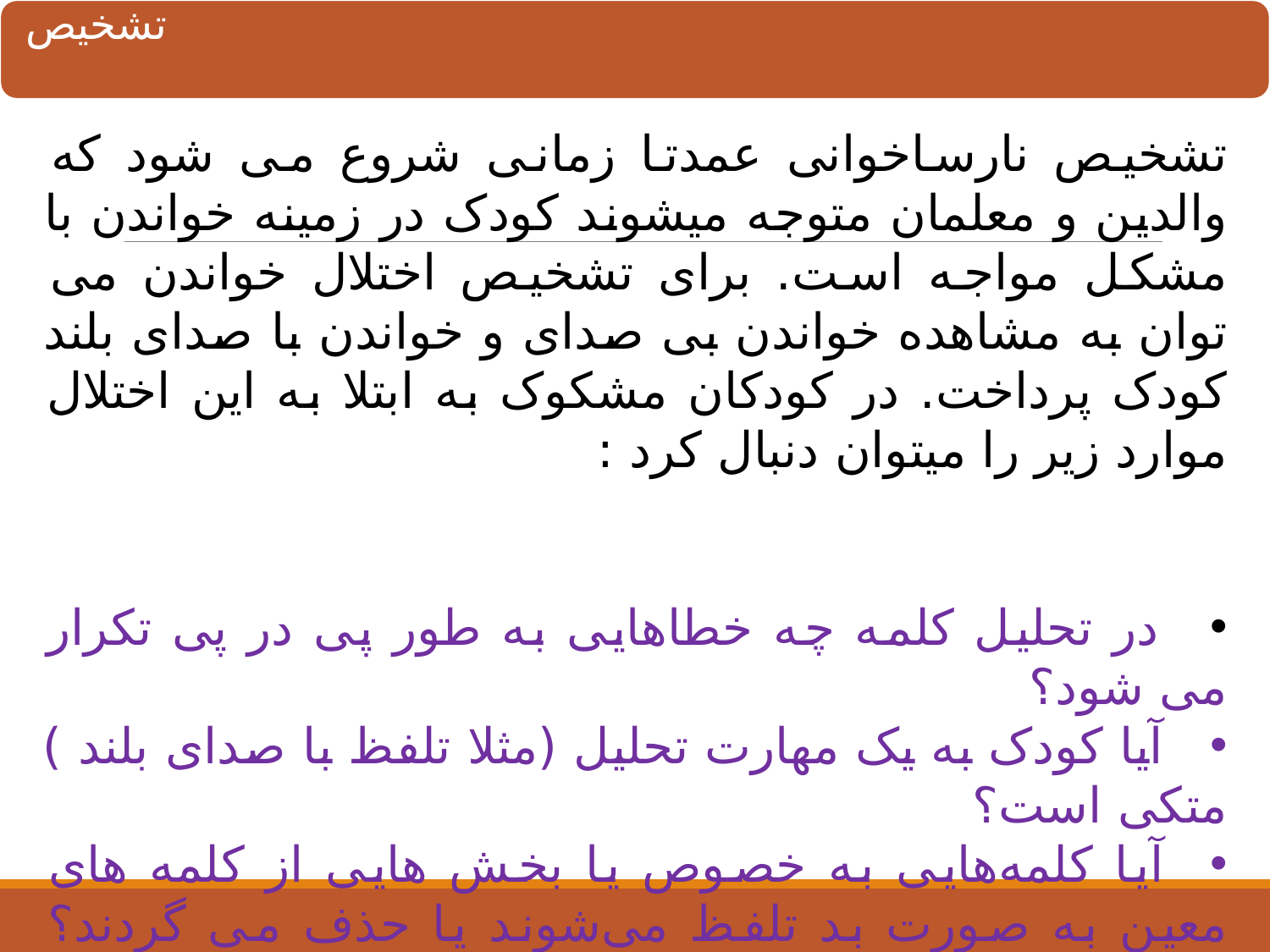

تشخیص
تشخیص نارساخوانی عمدتا زمانی شروع می شود که والدین و معلمان متوجه میشوند کودک در زمینه خواندن با مشکل مواجه است. برای تشخیص اختلال خواندن می توان به مشاهده خواندن بی صدای و خواندن با صدای بلند کودک پرداخت. در کودکان مشکوک به ابتلا به این اختلال موارد زیر را میتوان دنبال کرد :

   در تحلیل کلمه چه خطاهایی به طور پی در پی تکرار می شود؟
   آیا کودک به یک مهارت تحلیل (مثلا تلفظ با صدای بلند ) متکی است؟
   آیا کلمه‌هایی به خصوص یا بخش هایی از کلمه های معین به صورت بد تلفظ می‌شوند یا حذف می گردند؟
    یا کودک خیلی سریع یا خیلی کند و کلمه به کلمه می خواند؟
   آیا قادر به استنباط معنای متن و خواندن انتقادی است؟